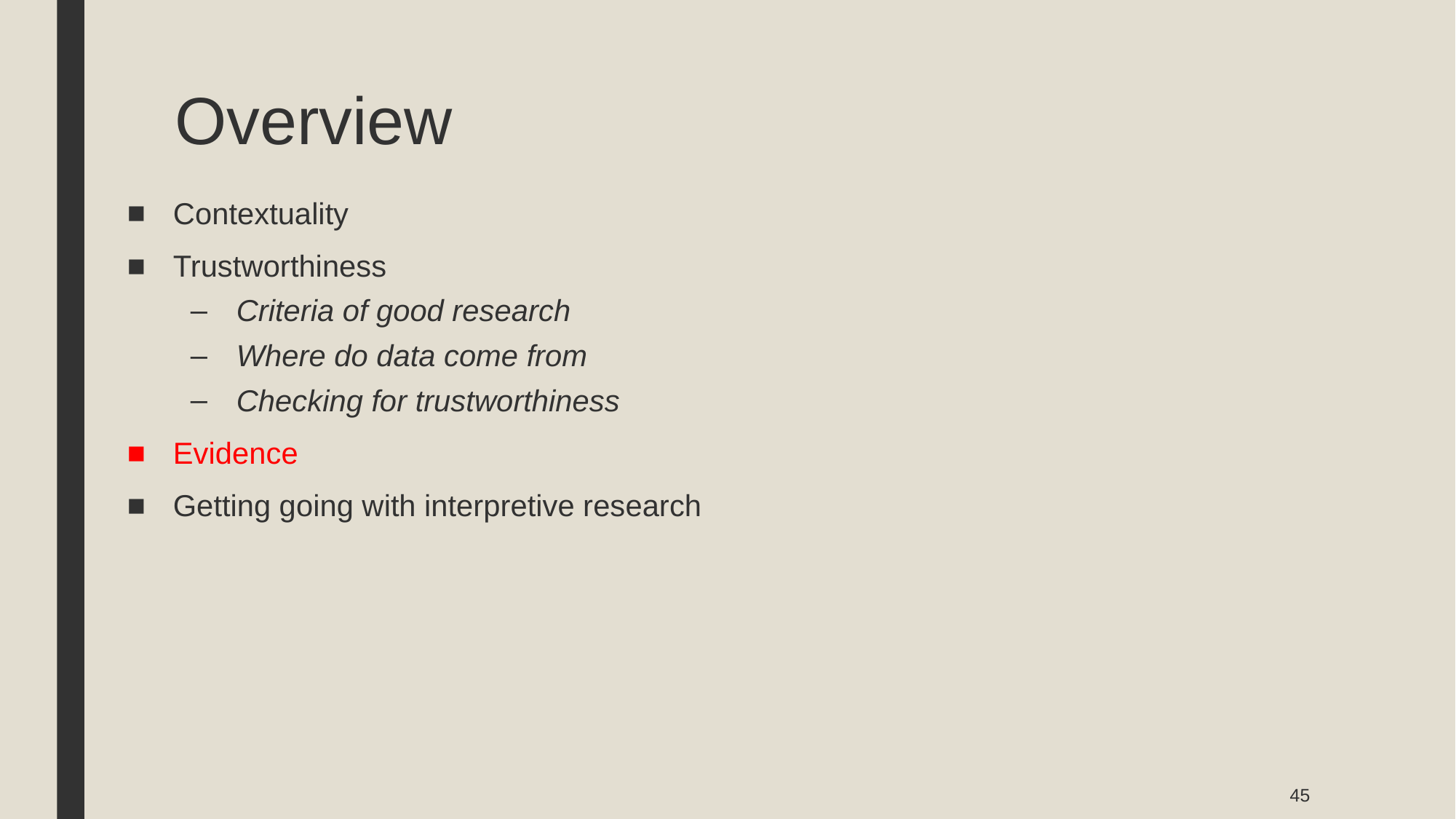

# Overview
Contextuality
Trustworthiness
Criteria of good research
Where do data come from
Checking for trustworthiness
Evidence
Getting going with interpretive research
45